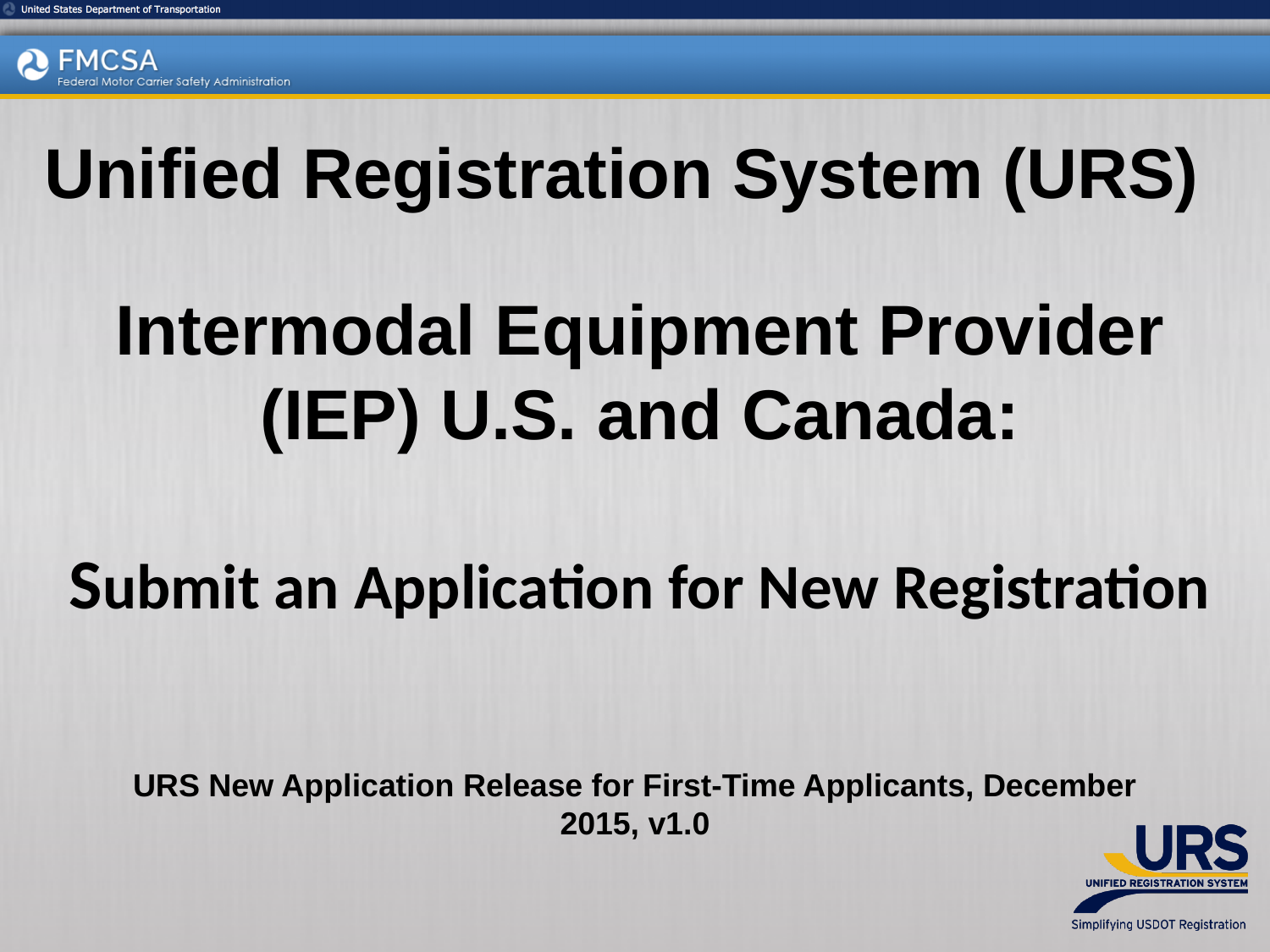

Unified Registration System (URS)
# Intermodal Equipment Provider (IEP) U.S. and Canada: Submit an Application for New Registration
URS New Application Release for First-Time Applicants, December 2015, v1.0